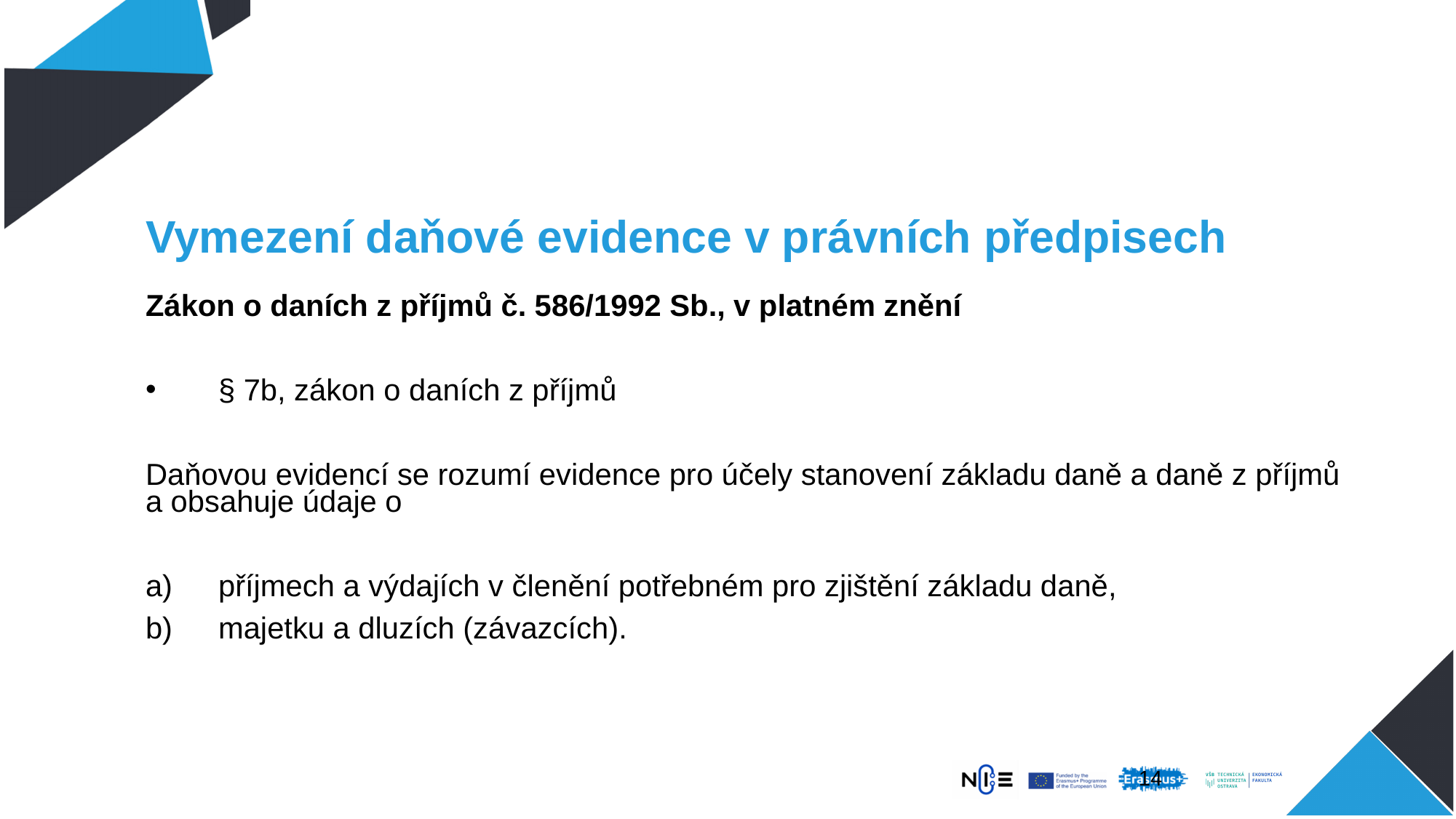

# Vymezení daňové evidence v právních předpisech
Zákon o daních z příjmů č. 586/1992 Sb., v platném znění

§ 7b, zákon o daních z příjmů

Daňovou evidencí se rozumí evidence pro účely stanovení základu daně a daně z příjmů a obsahuje údaje o

příjmech a výdajích v členění potřebném pro zjištění základu daně,
majetku a dluzích (závazcích).
14